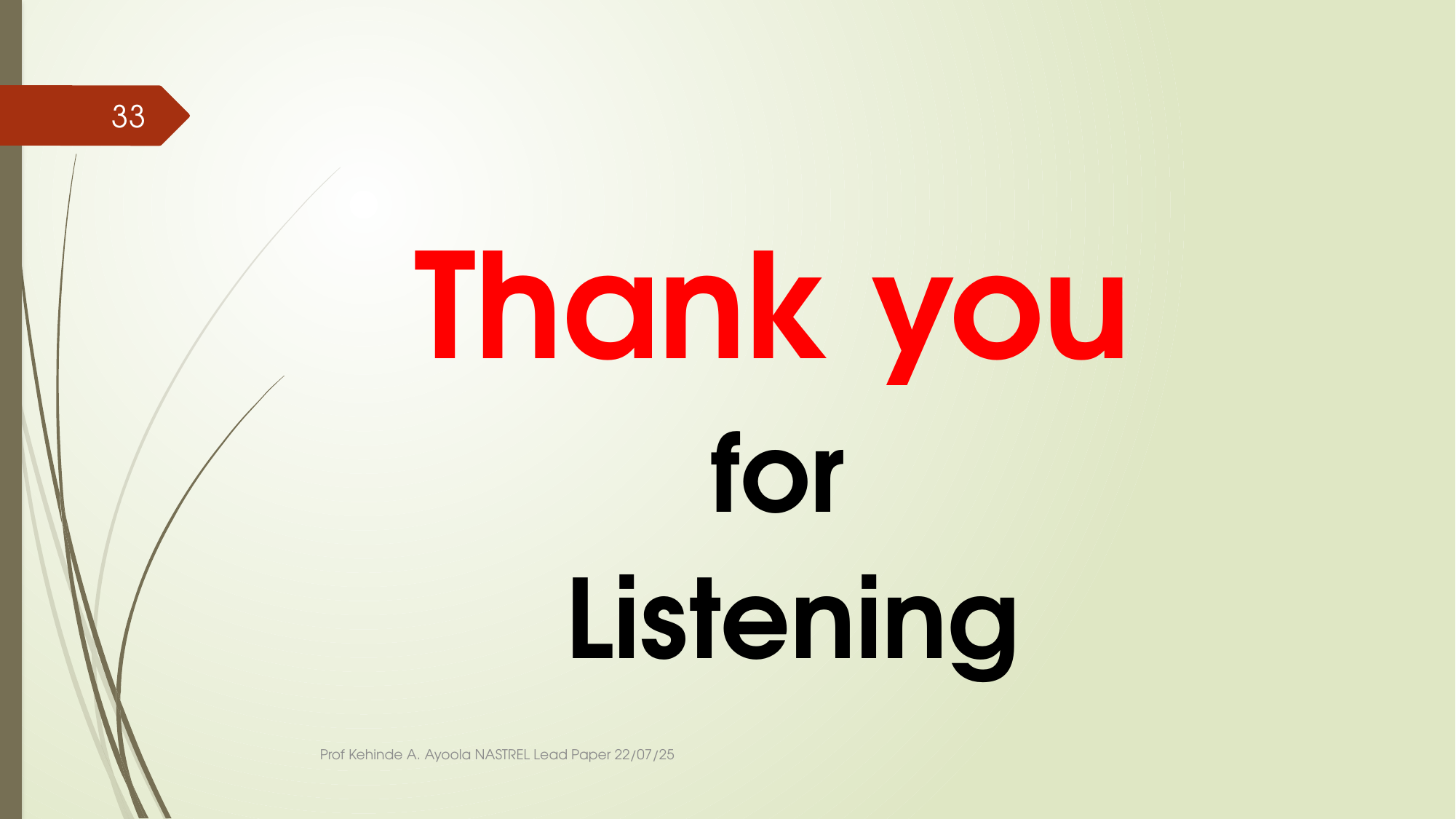

33

Thank you
for
Listening
Prof Kehinde A. Ayoola NASTREL Lead Paper 22/07/25